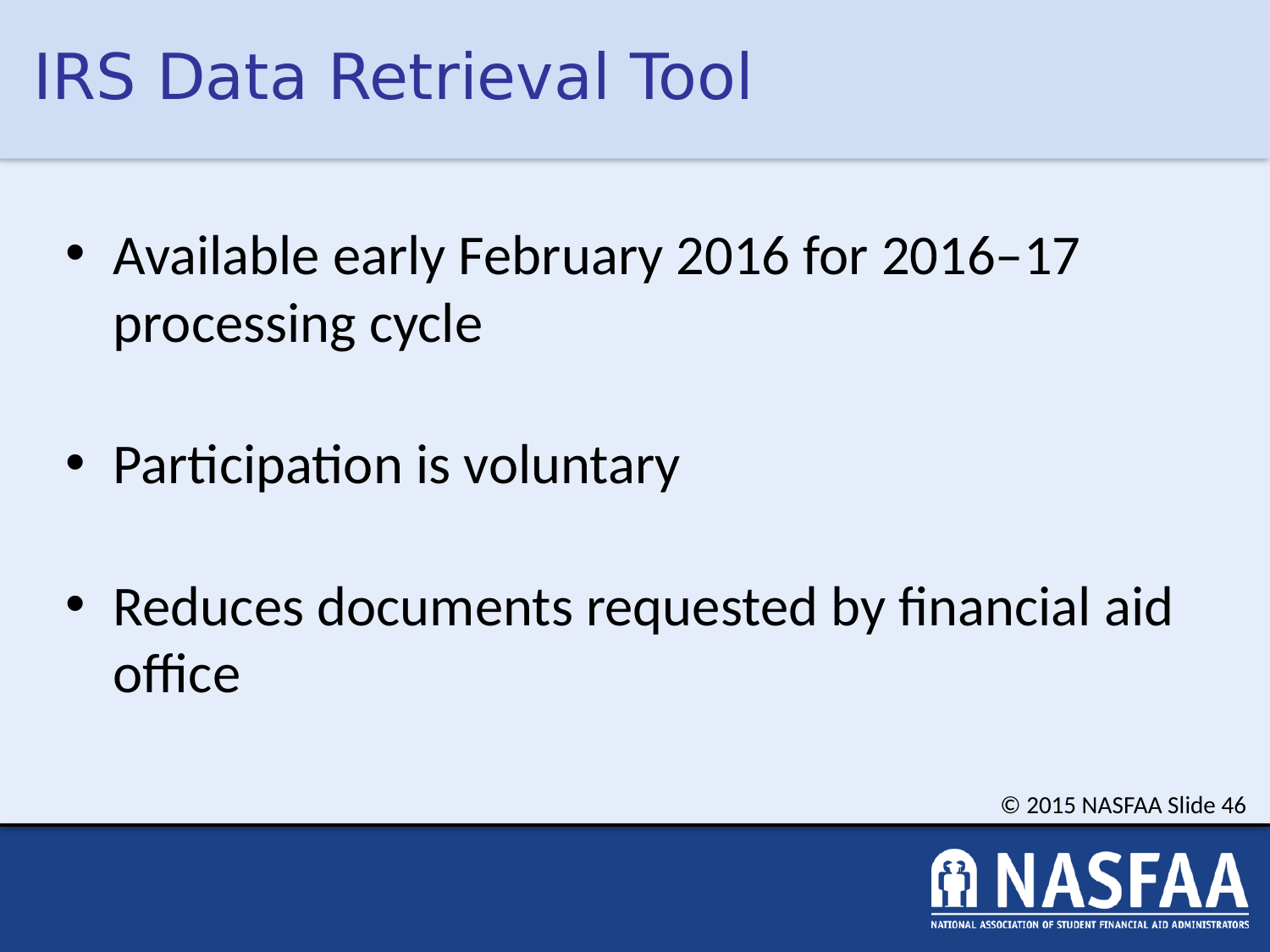

# IRS Data Retrieval Tool
Available early February 2016 for 2016–17 processing cycle
Participation is voluntary
Reduces documents requested by financial aid office